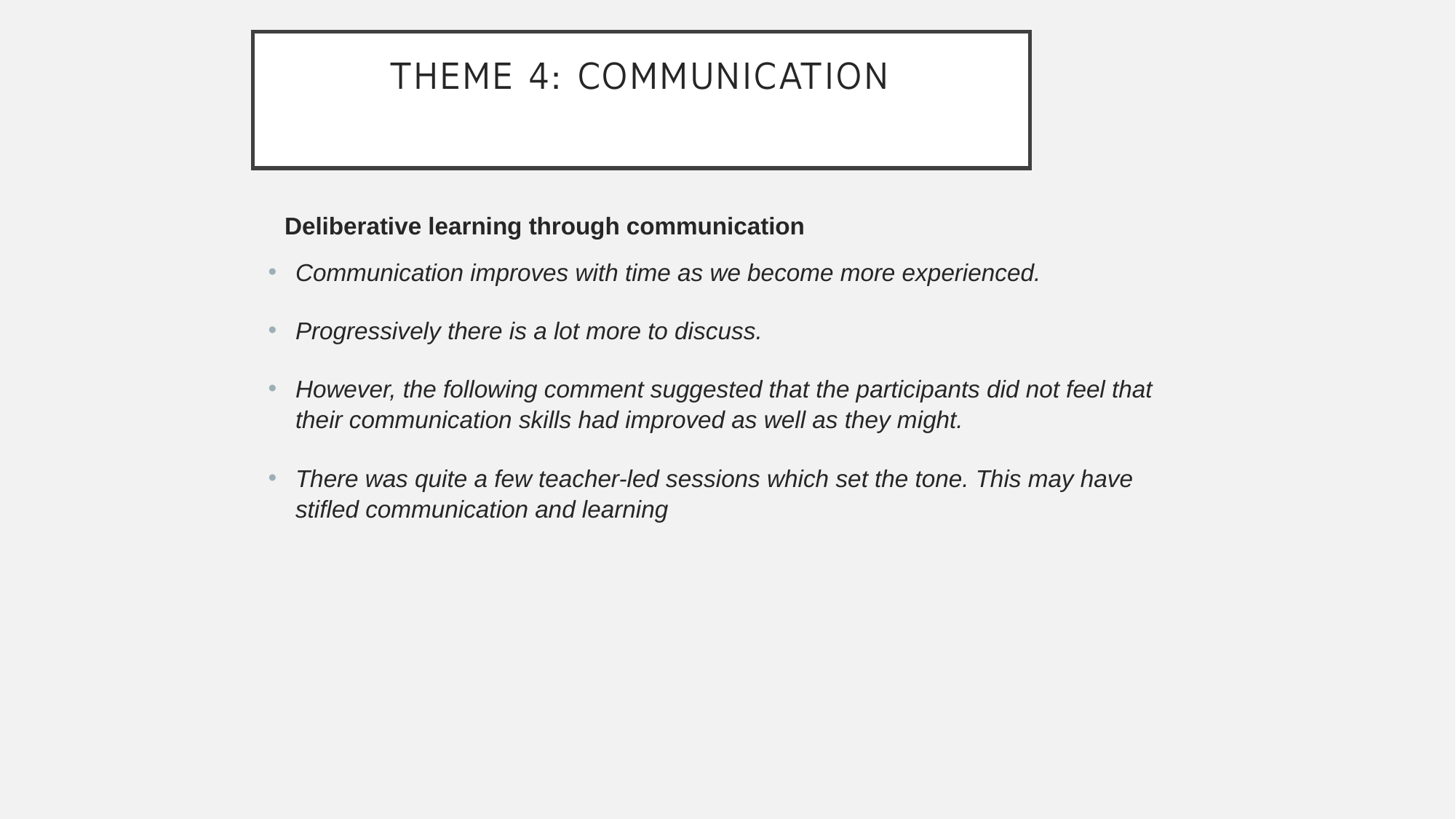

# Theme 4: Communication

Deliberative learning through communication
Communication improves with time as we become more experienced.
Progressively there is a lot more to discuss.
However, the following comment suggested that the participants did not feel that their communication skills had improved as well as they might.
There was quite a few teacher-led sessions which set the tone. This may have stifled communication and learning